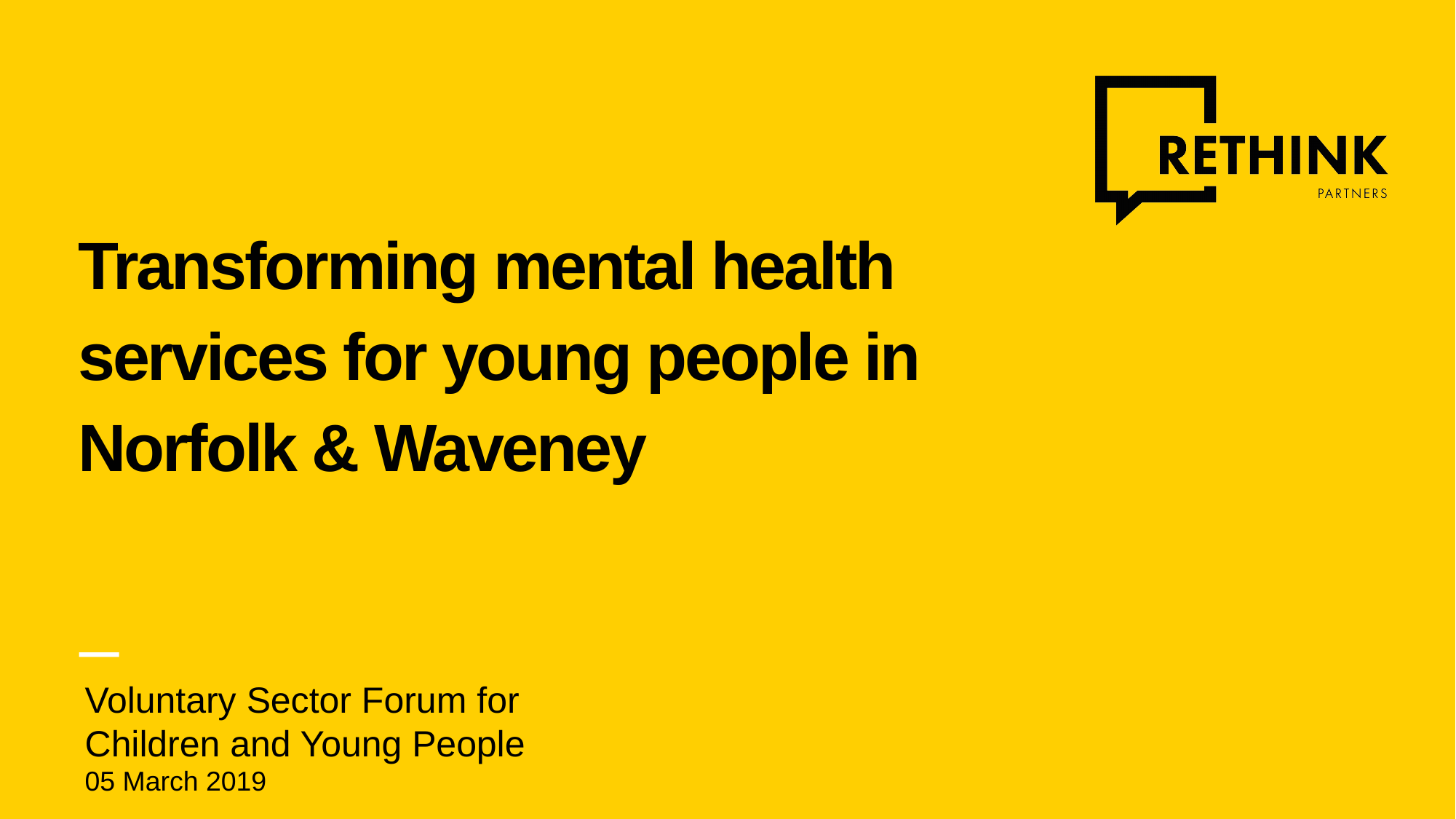

# Transforming mental health services for young people in Norfolk & Waveney
Voluntary Sector Forum for Children and Young People
05 March 2019